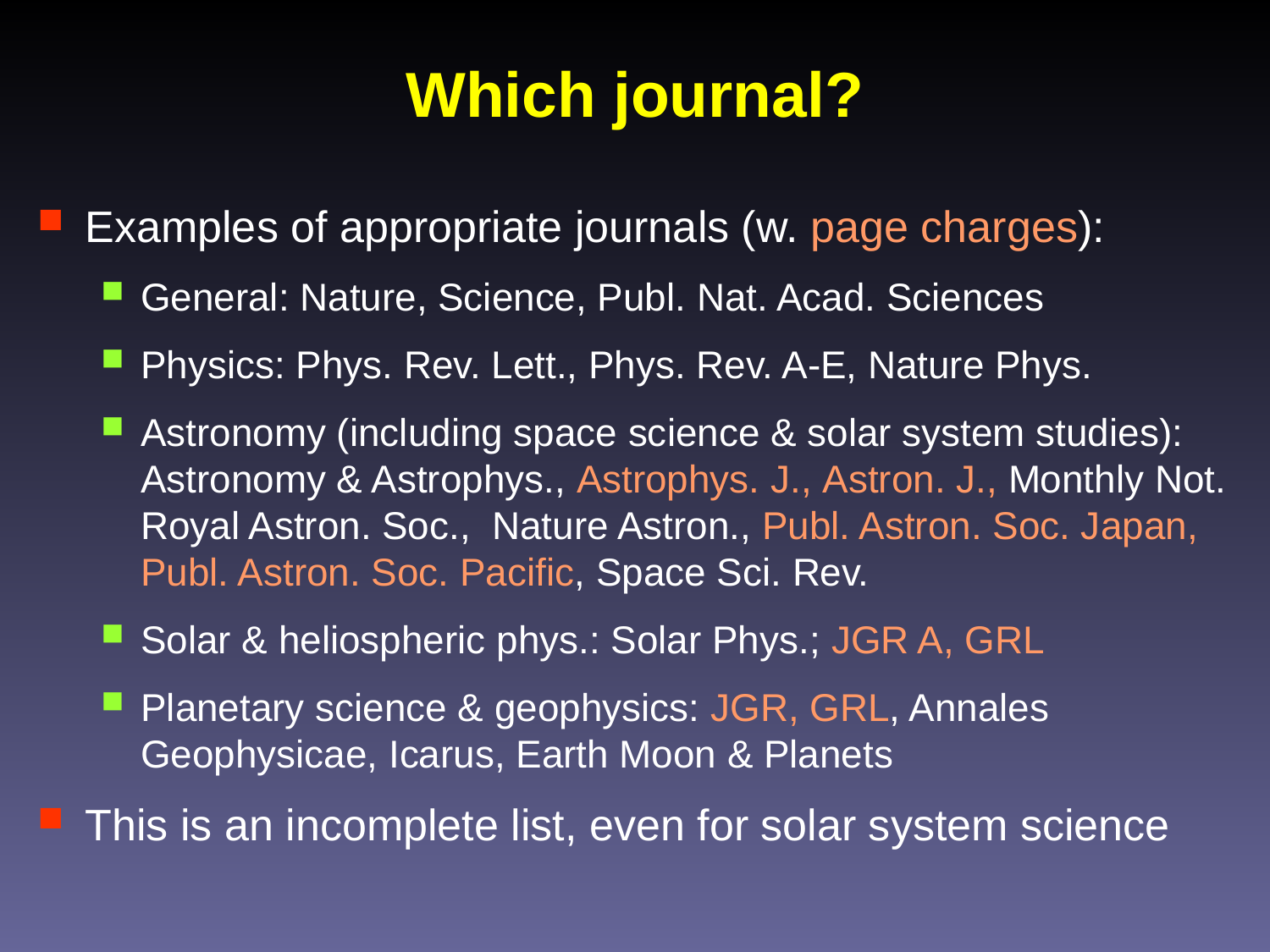

# Which journal?
Examples of appropriate journals (w. page charges):
General: Nature, Science, Publ. Nat. Acad. Sciences
Physics: Phys. Rev. Lett., Phys. Rev. A-E, Nature Phys.
Astronomy (including space science & solar system studies): Astronomy & Astrophys., Astrophys. J., Astron. J., Monthly Not. Royal Astron. Soc.,  Nature Astron., Publ. Astron. Soc. Japan, Publ. Astron. Soc. Pacific, Space Sci. Rev.
Solar & heliospheric phys.: Solar Phys.; JGR A, GRL
Planetary science & geophysics: JGR, GRL, Annales Geophysicae, Icarus, Earth Moon & Planets
This is an incomplete list, even for solar system science